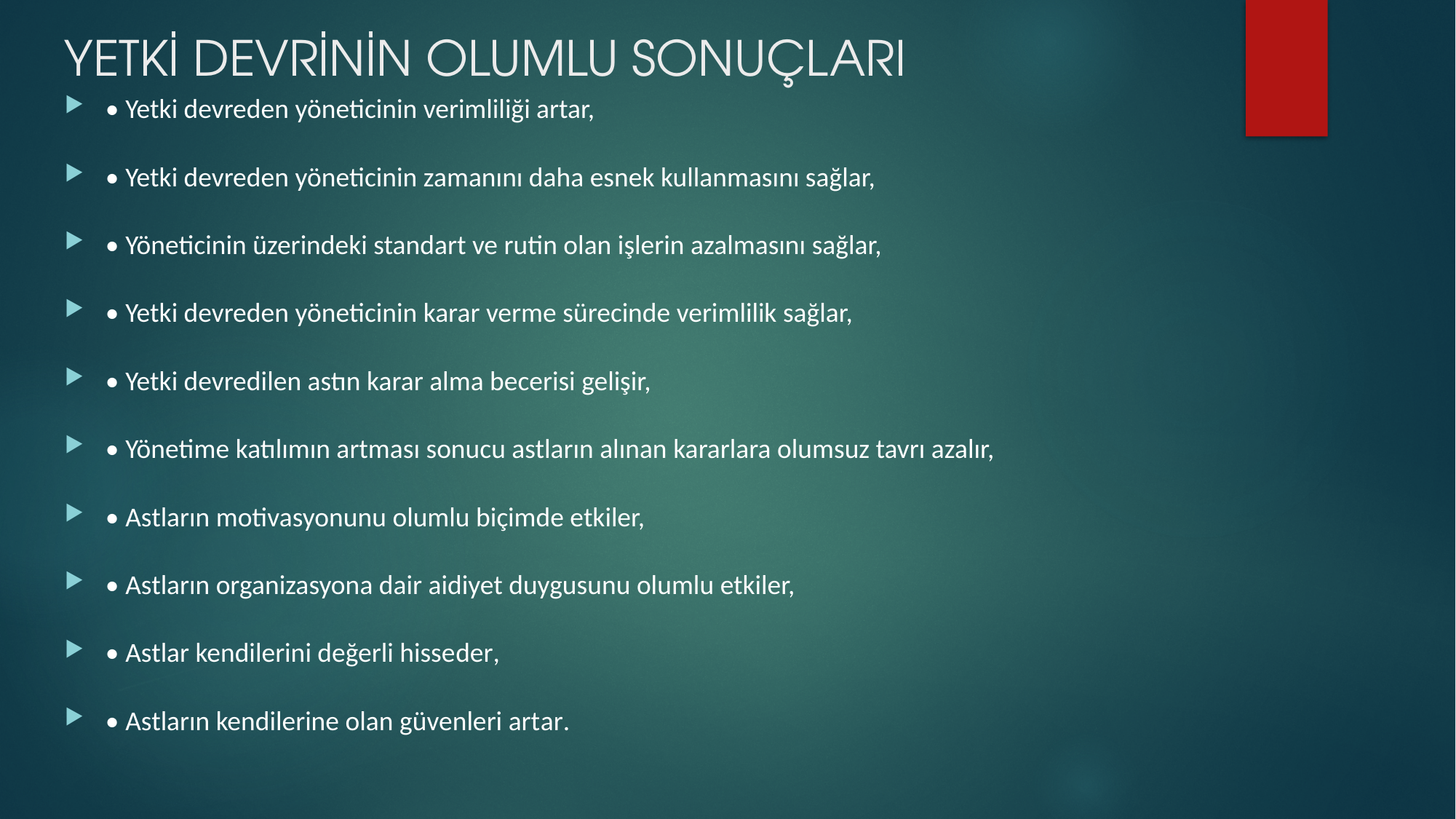

# YETKİ DEVRİNİN OLUMLU SONUÇLARI
• Yetki devreden yöneticinin verimliliği artar,
• Yetki devreden yöneticinin zamanını daha esnek kullanmasını sağlar,
• Yöneticinin üzerindeki standart ve rutin olan işlerin azalmasını sağlar,
• Yetki devreden yöneticinin karar verme sürecinde verimlilik sağlar,
• Yetki devredilen astın karar alma becerisi gelişir,
• Yönetime katılımın artması sonucu astların alınan kararlara olumsuz tavrı azalır,
• Astların motivasyonunu olumlu biçimde etkiler,
• Astların organizasyona dair aidiyet duygusunu olumlu etkiler,
• Astlar kendilerini değerli hisseder,
• Astların kendilerine olan güvenleri artar.